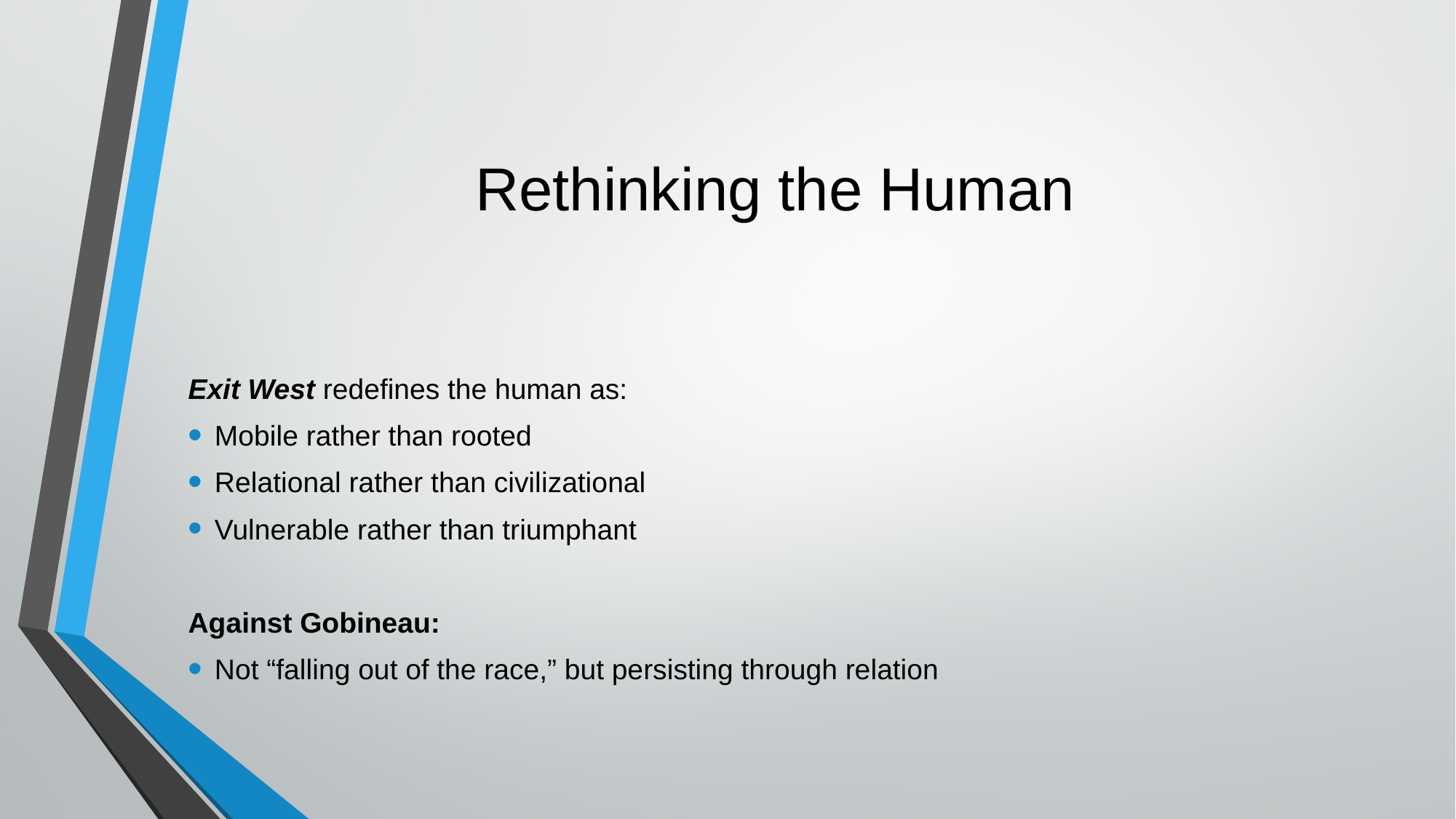

# Rethinking the Human

Exit West redefines the human as:
Mobile rather than rooted
Relational rather than civilizational
Vulnerable rather than triumphant

Against Gobineau:
Not “falling out of the race,” but persisting through relation